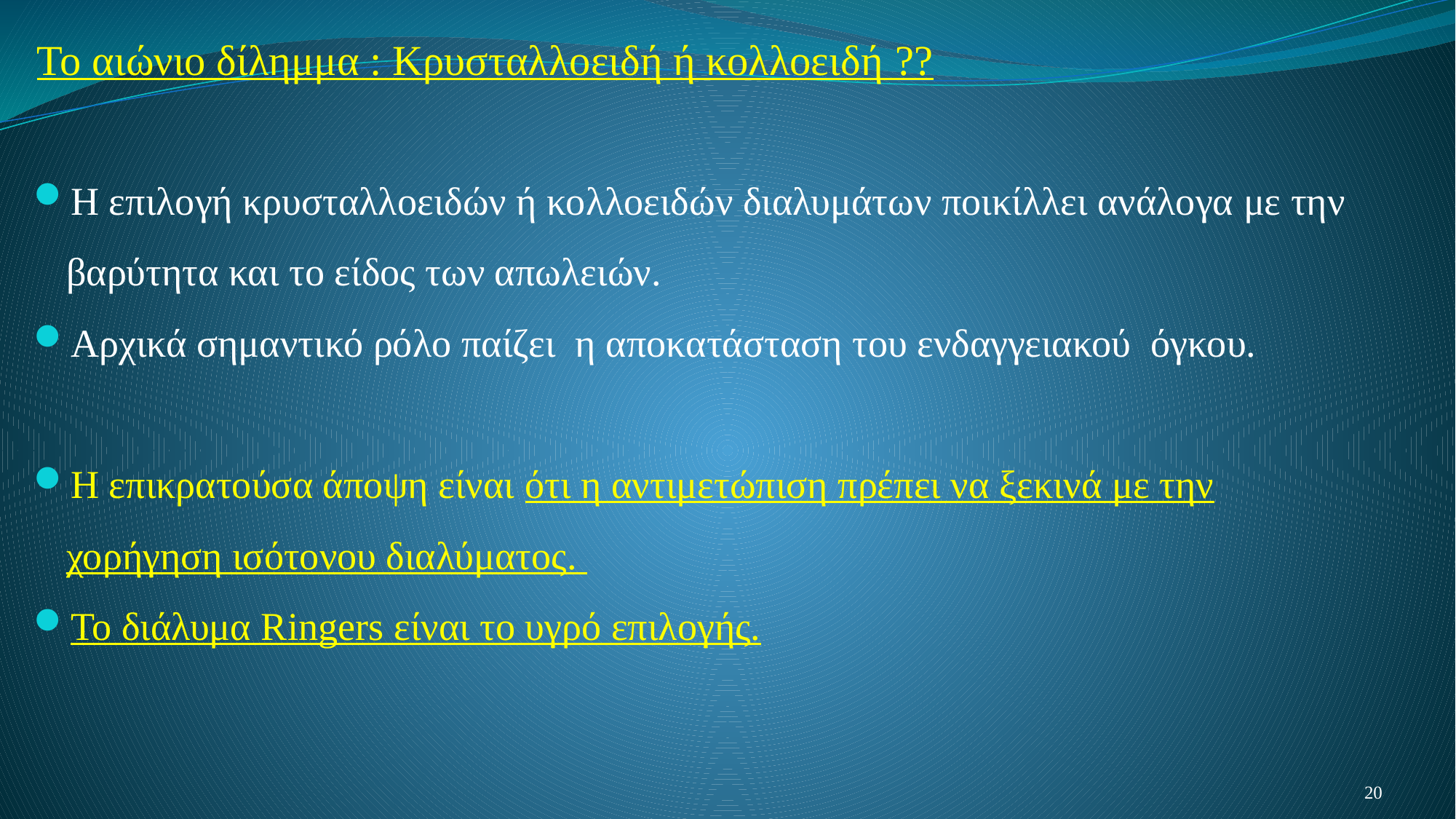

# To αιώνιο δίλημμα : Κρυσταλλοειδή ή κολλοειδή ??

Η επιλογή κρυσταλλοειδών ή κολλοειδών διαλυμάτων ποικίλλει ανάλογα με την βαρύτητα και το είδος των απωλειών.
Αρχικά σημαντικό ρόλο παίζει  η αποκατάσταση του ενδαγγειακού  όγκου.

Η επικρατούσα άποψη είναι ότι η αντιμετώπιση πρέπει να ξεκινά με την χορήγηση ισότονου διαλύματος.
Το διάλυμα Ringers είναι το υγρό επιλογής.
20